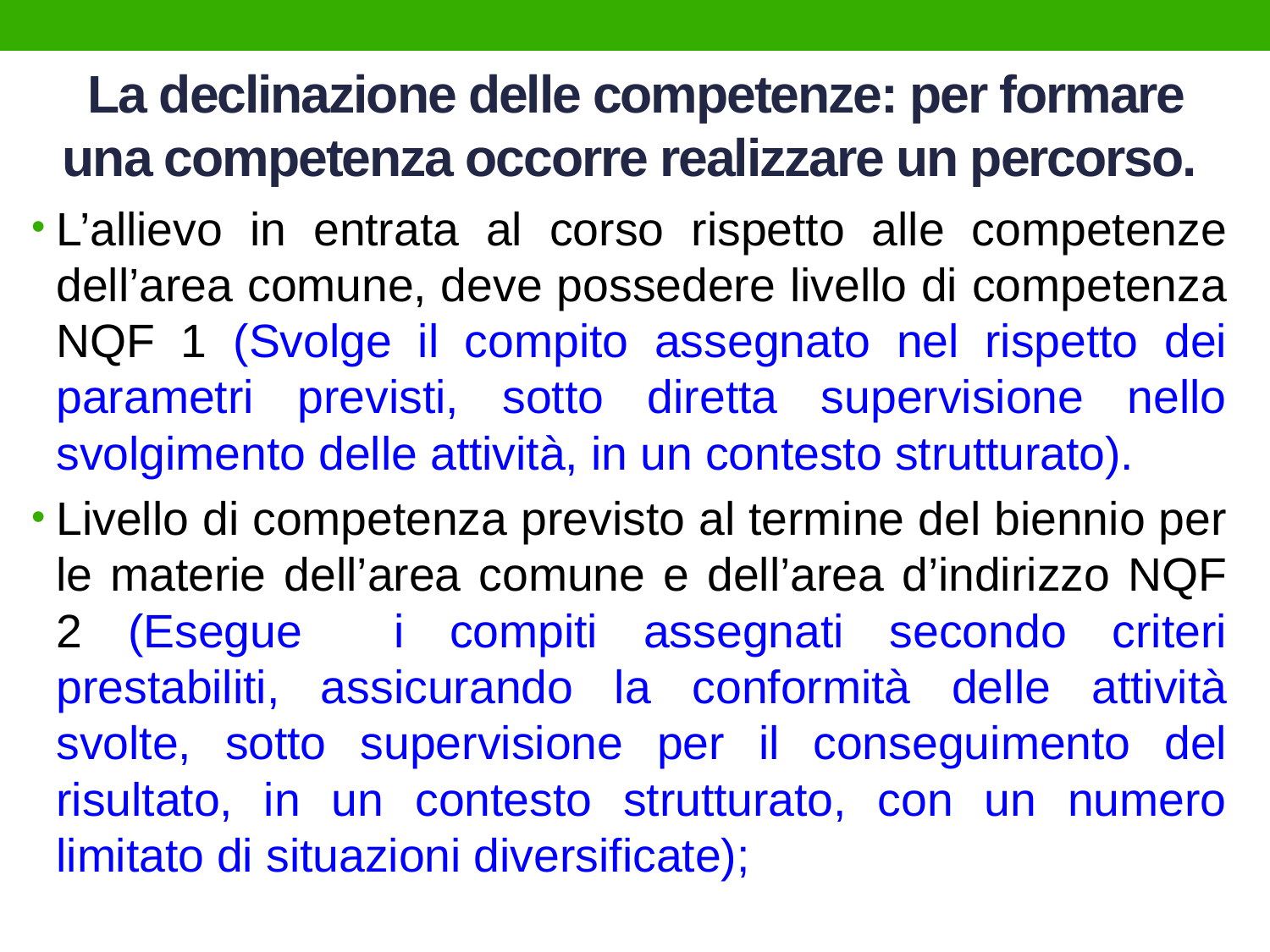

# La declinazione delle competenze: per formare una competenza occorre realizzare un percorso.
L’allievo in entrata al corso rispetto alle competenze dell’area comune, deve possedere livello di competenza NQF 1 (Svolge il compito assegnato nel rispetto dei parametri previsti, sotto diretta supervisione nello svolgimento delle attività, in un contesto strutturato).
Livello di competenza previsto al termine del biennio per le materie dell’area comune e dell’area d’indirizzo NQF 2 (Esegue  i compiti assegnati secondo criteri prestabiliti, assicurando la conformità delle attività svolte, sotto supervisione per il conseguimento del risultato, in un contesto strutturato, con un numero limitato di situazioni diversificate);